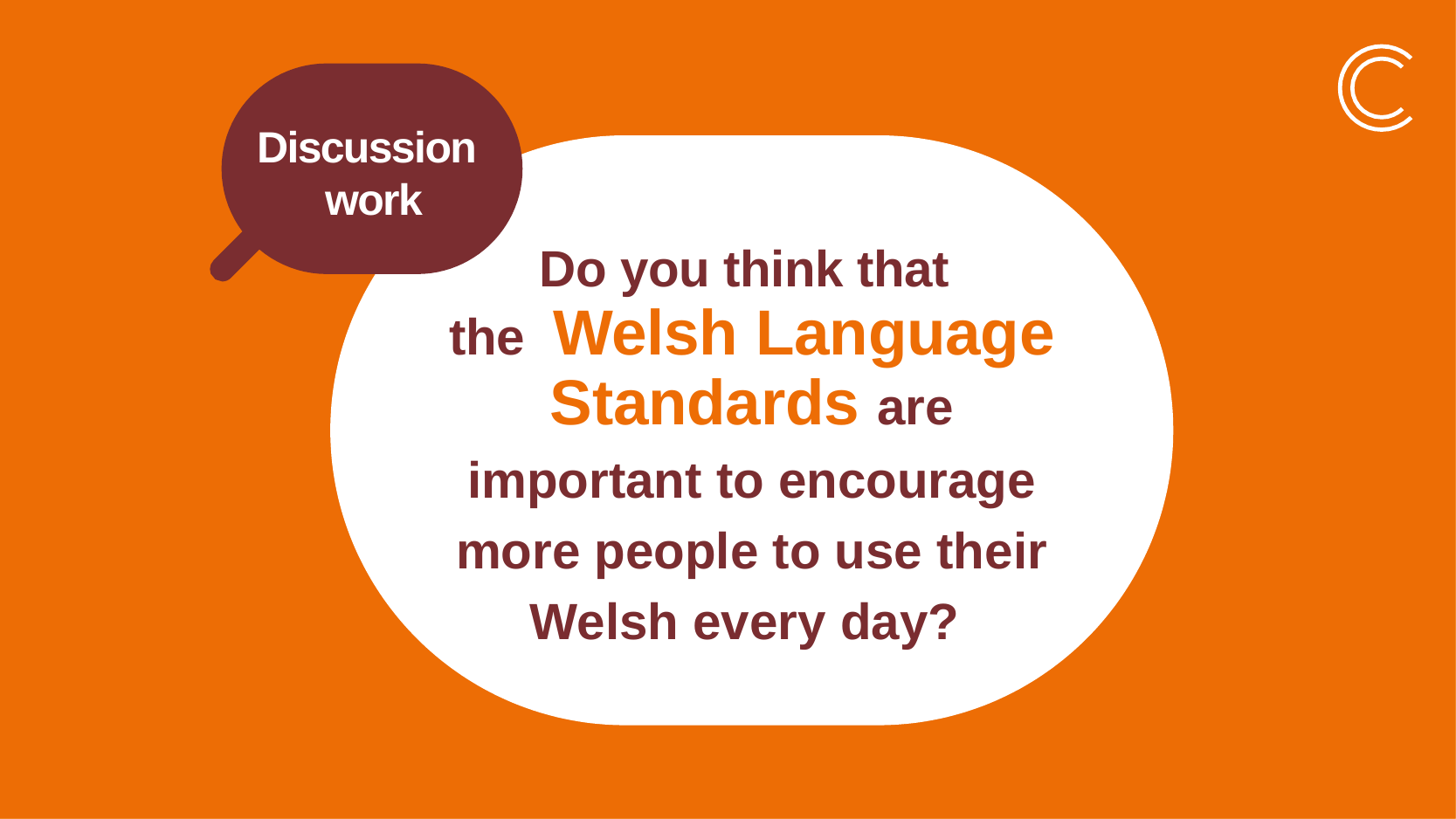

# Discussion work

Do you think that
the  Welsh Language Standards are important to encourage more people to use their Welsh every day?